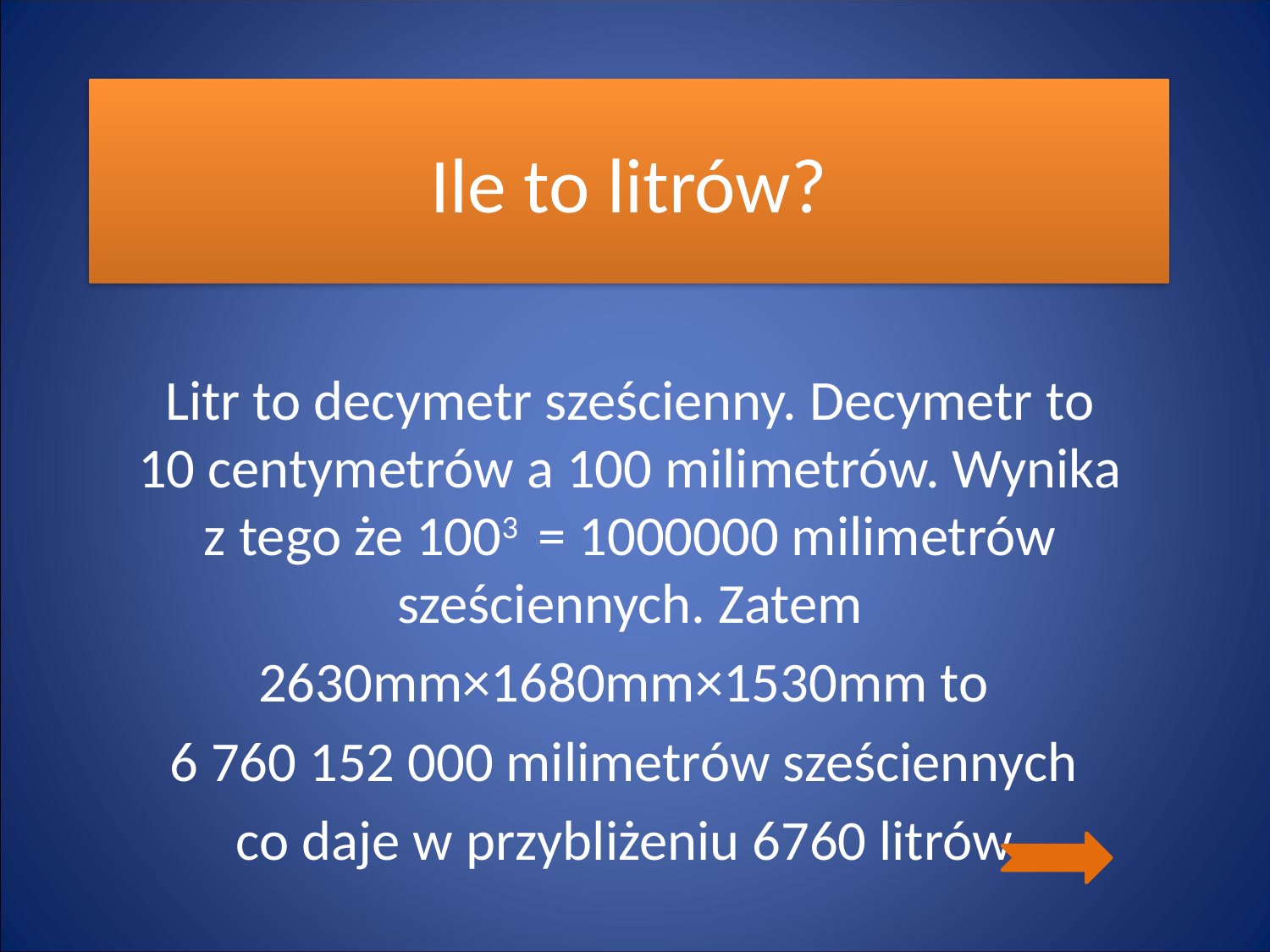

# Ile to litrów?
Litr to decymetr sześcienny. Decymetr to 10 centymetrów a 100 milimetrów. Wynika z tego że 1003  = 1000000 milimetrów sześciennych. Zatem
2630mm×1680mm×1530mm to
6 760 152 000 milimetrów sześciennych
co daje w przybliżeniu 6760 litrów.